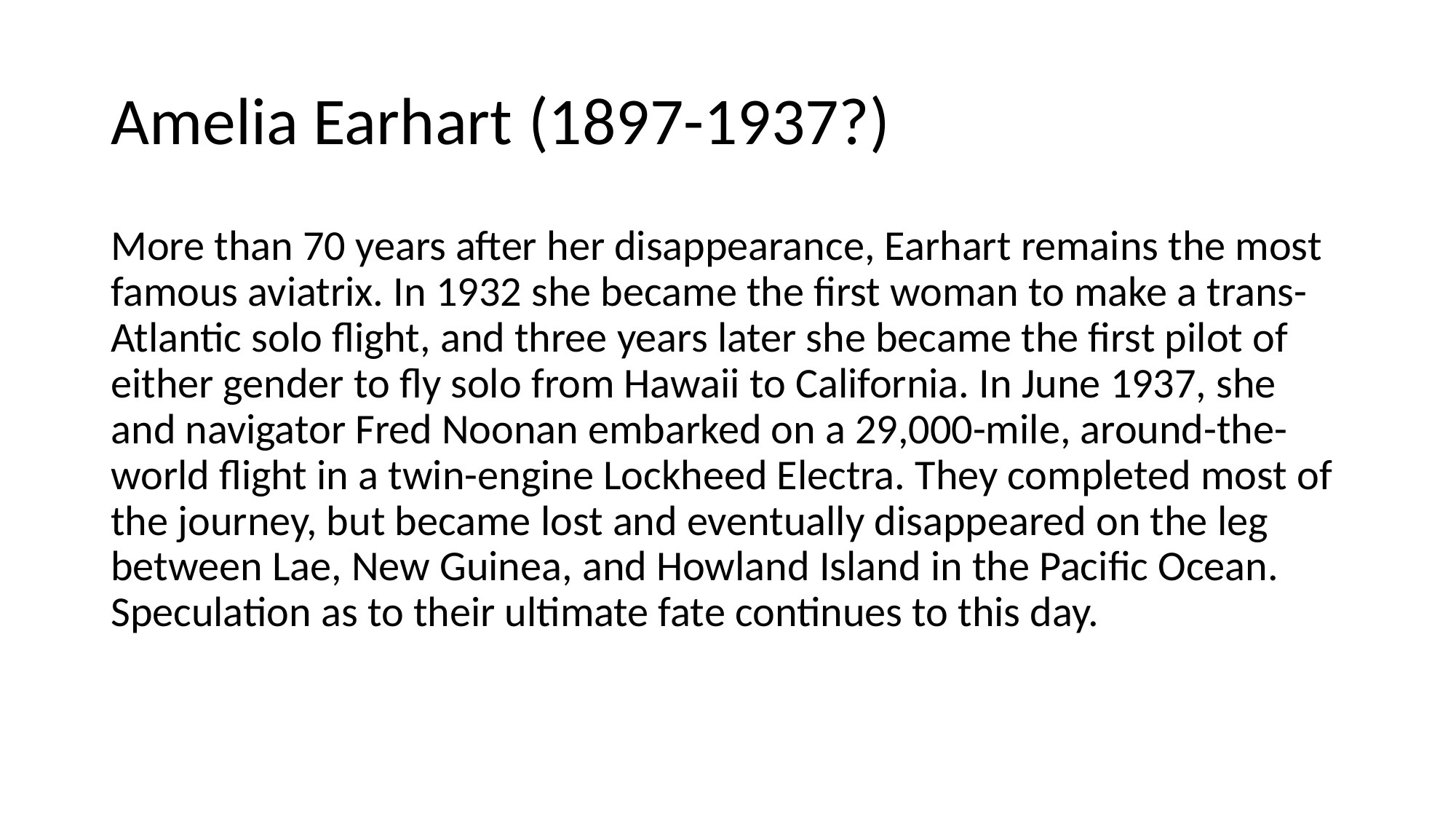

# Amelia Earhart (1897-1937?)
More than 70 years after her disappearance, Earhart remains the most famous aviatrix. In 1932 she became the first woman to make a trans-Atlantic solo flight, and three years later she became the first pilot of either gender to fly solo from Hawaii to California. In June 1937, she and navigator Fred Noonan embarked on a 29,000-mile, around-the-world flight in a twin-engine Lockheed Electra. They completed most of the journey, but became lost and eventually disappeared on the leg between Lae, New Guinea, and Howland Island in the Pacific Ocean. Speculation as to their ultimate fate continues to this day.